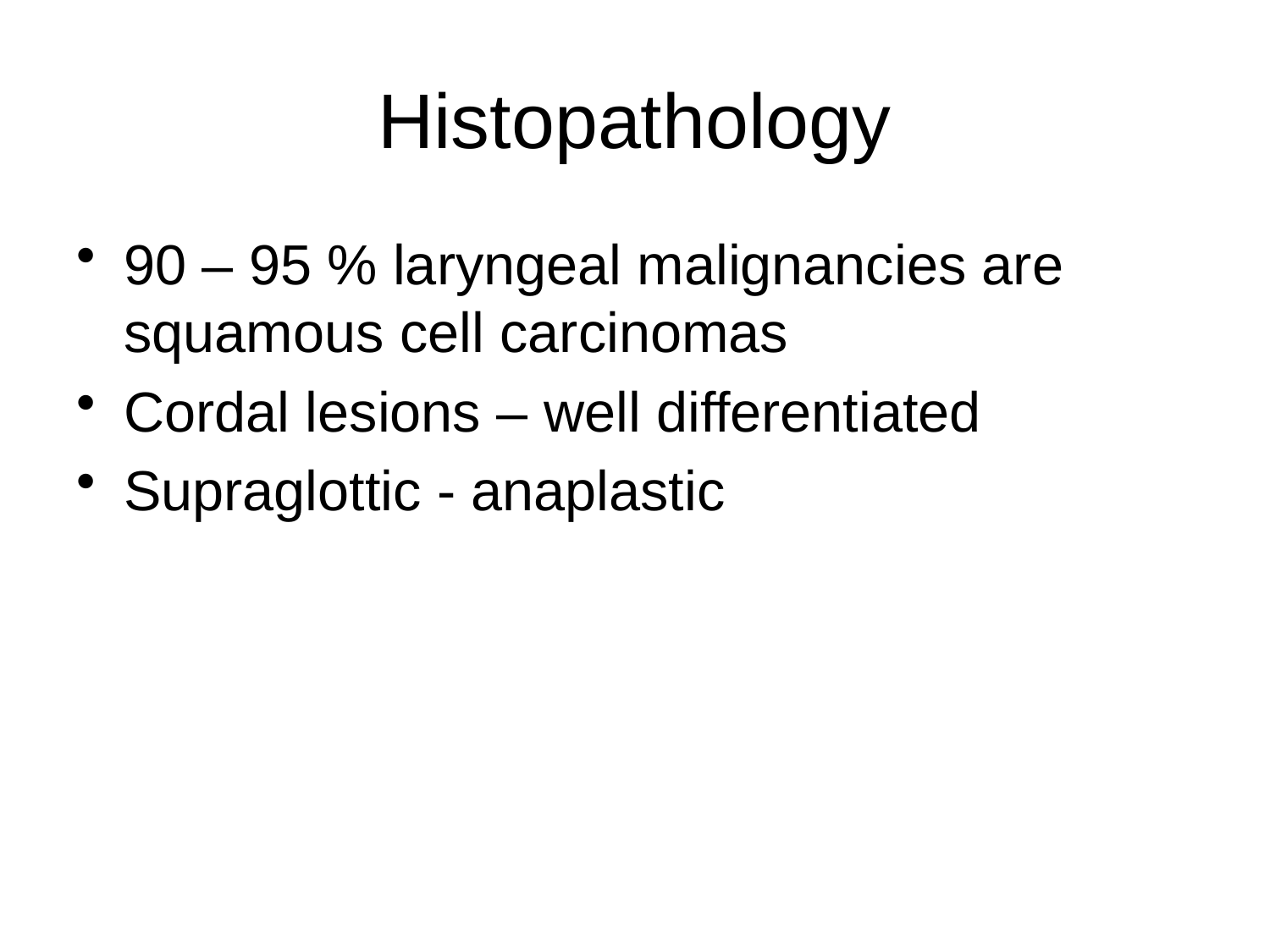

# Histopathology
90 – 95 % laryngeal malignancies are squamous cell carcinomas
Cordal lesions – well differentiated
Supraglottic - anaplastic